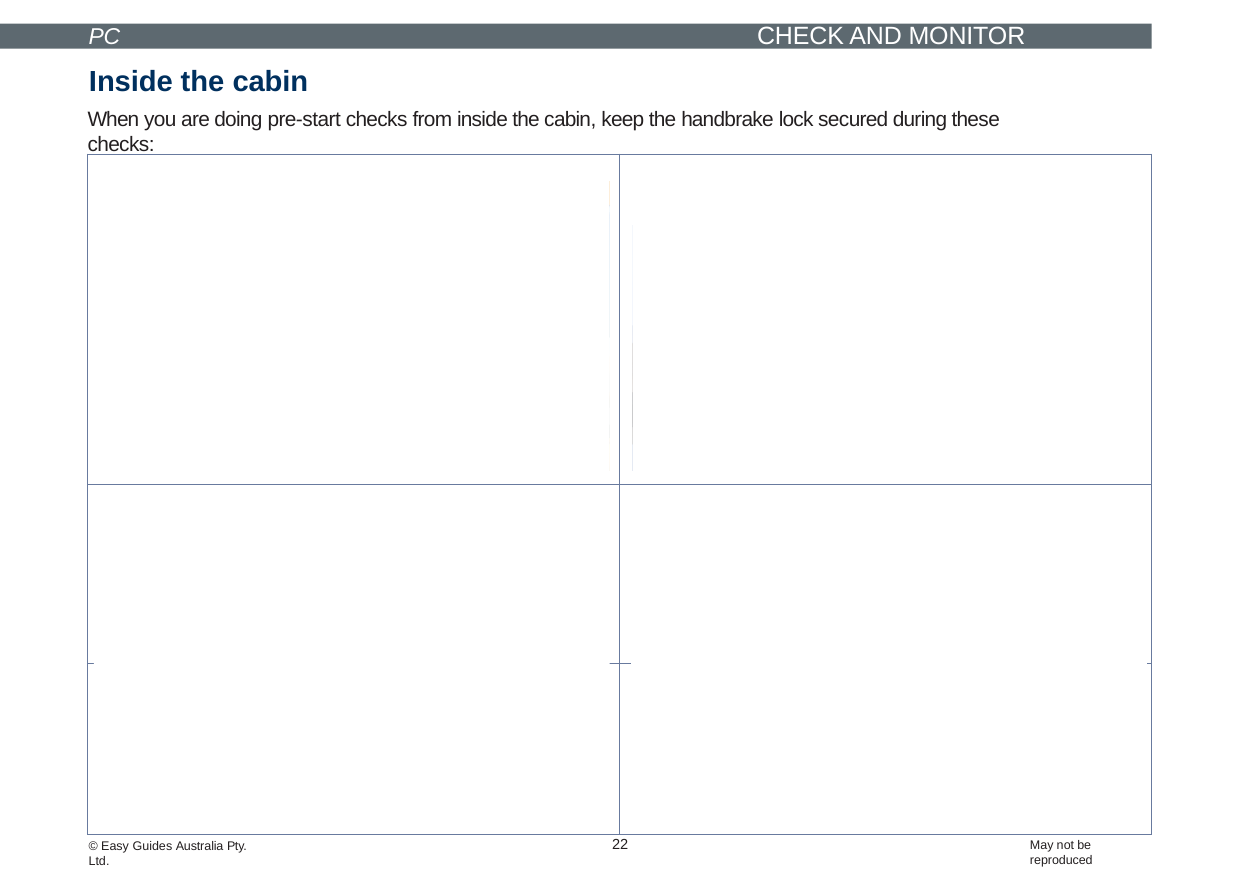

CHECK AND MONITOR EQUIPMENT
PC 2.1
Inside the cabin
When you are doing pre-start checks from inside the cabin, keep the handbrake lock secured during these checks:
| The view through windows and in mirrors must be clear. | You should be able to read and understand decals in the cabin. |
| --- | --- |
| The operator’s manual should be in the cabin and should match the telehandler model. The seat adjustments should work properly. | The logbook needs to be up-to-date and filled out correctly. There must also be a load chart which can be used by the driver in normal operating position. |
|  |  |

22
May not be reproduced
© Easy Guides Australia Pty. Ltd.